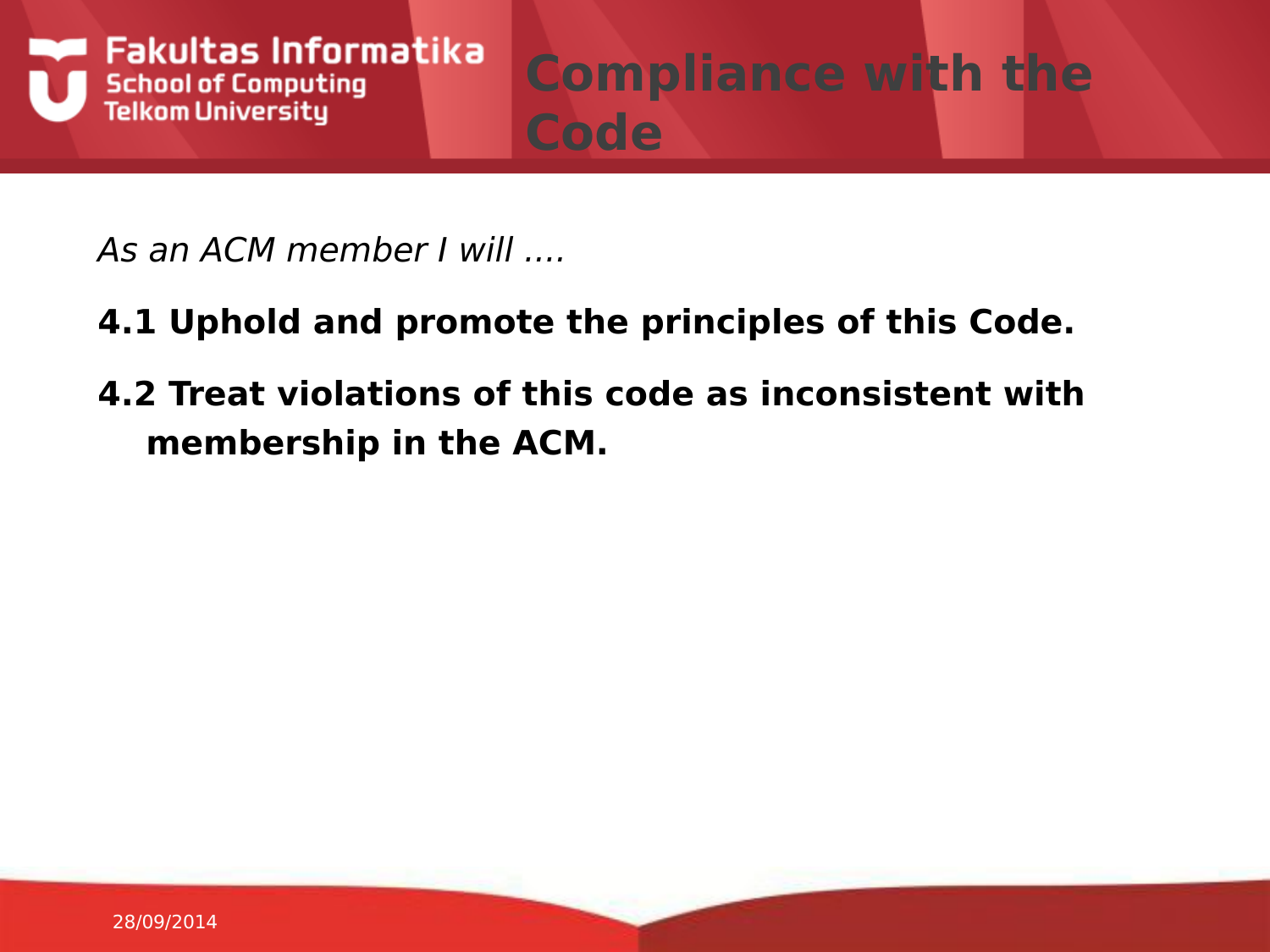

# Compliance with the Code
As an ACM member I will ....
4.1 Uphold and promote the principles of this Code.
4.2 Treat violations of this code as inconsistent with membership in the ACM.

28/09/2014